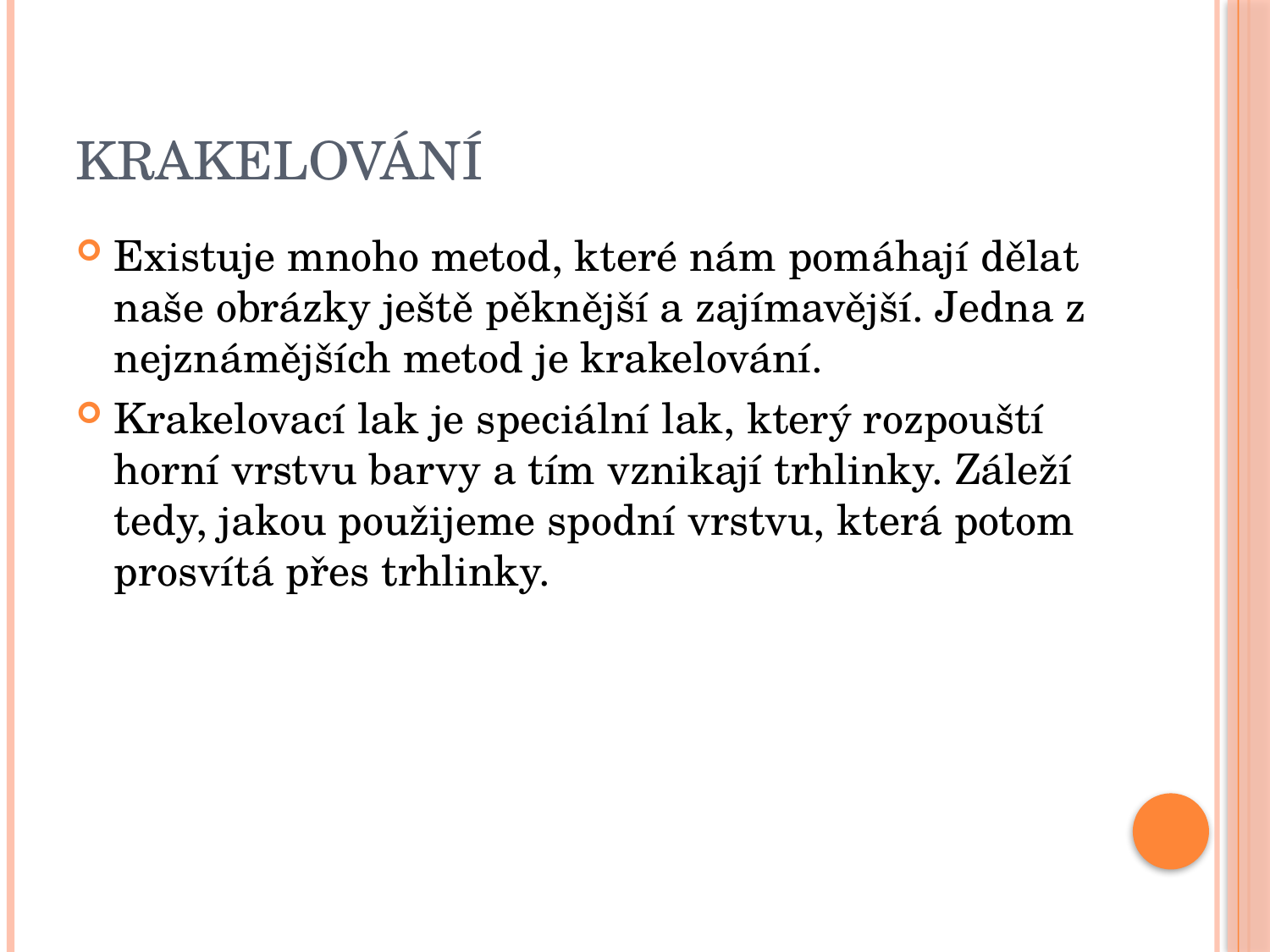

# Krakelování
Existuje mnoho metod, které nám pomáhají dělat naše obrázky ještě pěknější a zajímavější. Jedna z nejznámějších metod je krakelování.
Krakelovací lak je speciální lak, který rozpouští horní vrstvu barvy a tím vznikají trhlinky. Záleží tedy, jakou použijeme spodní vrstvu, která potom prosvítá přes trhlinky.